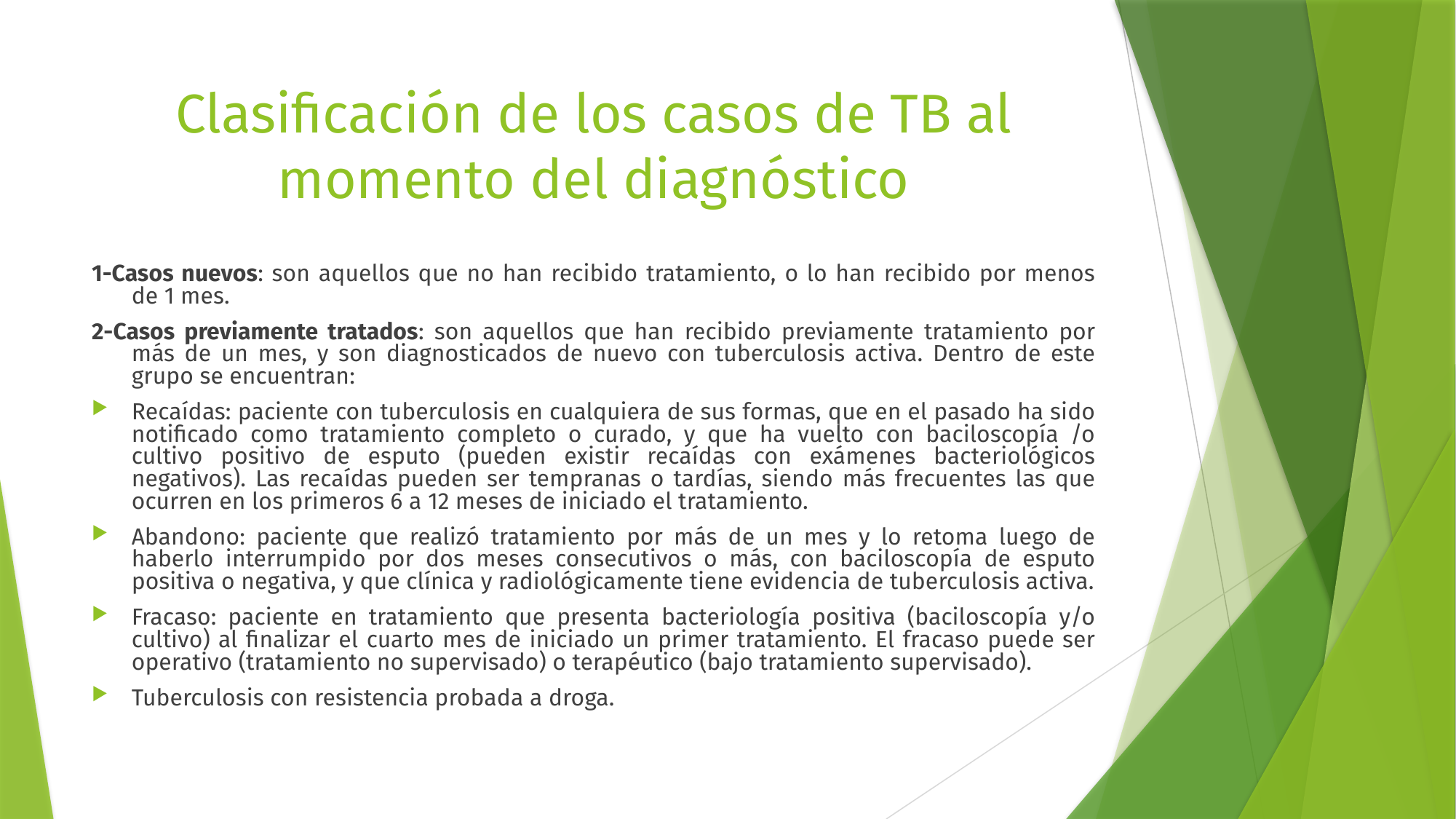

# Clasificación de los casos de TB al momento del diagnóstico
1-Casos nuevos: son aquellos que no han recibido tratamiento, o lo han recibido por menos de 1 mes.
2-Casos previamente tratados: son aquellos que han recibido previamente tratamiento por más de un mes, y son diagnosticados de nuevo con tuberculosis activa. Dentro de este grupo se encuentran:
Recaídas: paciente con tuberculosis en cualquiera de sus formas, que en el pasado ha sido notificado como tratamiento completo o curado, y que ha vuelto con baciloscopía /o cultivo positivo de esputo (pueden existir recaídas con exámenes bacteriológicos negativos). Las recaídas pueden ser tempranas o tardías, siendo más frecuentes las que ocurren en los primeros 6 a 12 meses de iniciado el tratamiento.
Abandono: paciente que realizó tratamiento por más de un mes y lo retoma luego de haberlo interrumpido por dos meses consecutivos o más, con baciloscopía de esputo positiva o negativa, y que clínica y radiológicamente tiene evidencia de tuberculosis activa.
Fracaso: paciente en tratamiento que presenta bacteriología positiva (baciloscopía y/o cultivo) al finalizar el cuarto mes de iniciado un primer tratamiento. El fracaso puede ser operativo (tratamiento no supervisado) o terapéutico (bajo tratamiento supervisado).
Tuberculosis con resistencia probada a droga.